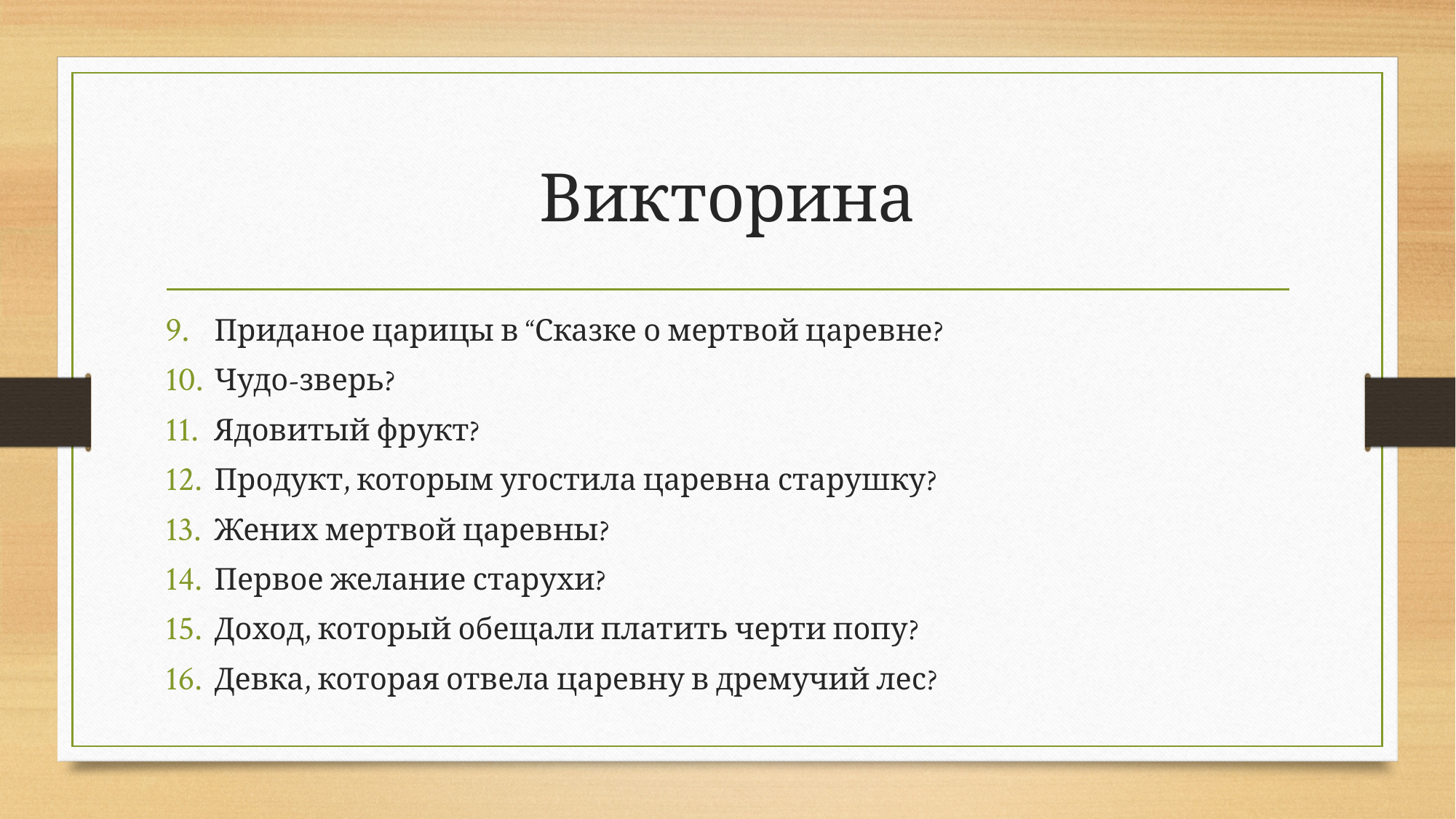

# Викторина
Приданое царицы в “Сказке о мертвой царевне?
Чудо-зверь?
Ядовитый фрукт?
Продукт, которым угостила царевна старушку?
Жених мертвой царевны?
Первое желание старухи?
Доход, который обещали платить черти попу?
Девка, которая отвела царевну в дремучий лес?